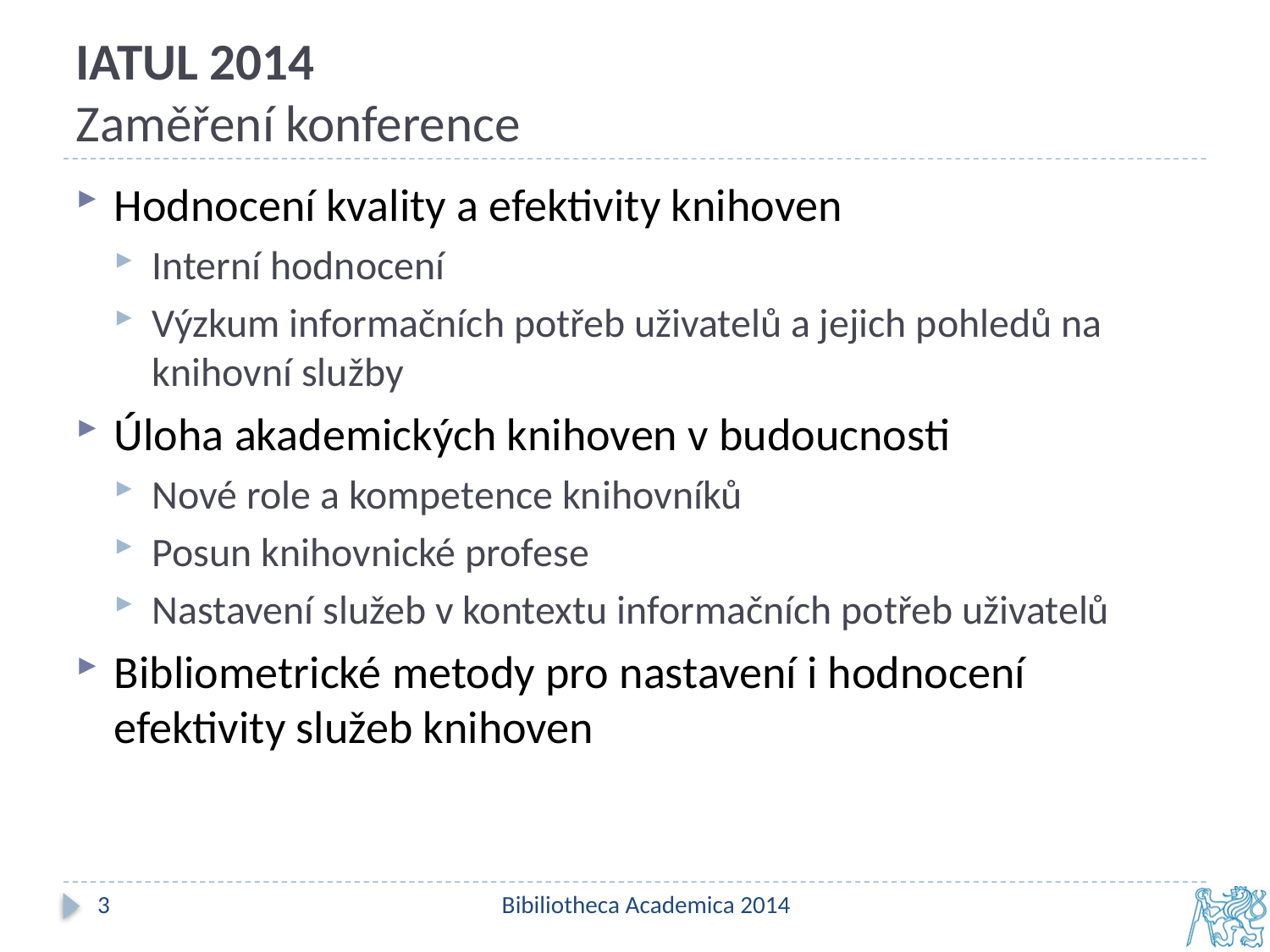

# IATUL 2014 Zaměření konference
Hodnocení kvality a efektivity knihoven
Interní hodnocení
Výzkum informačních potřeb uživatelů a jejich pohledů na knihovní služby
Úloha akademických knihoven v budoucnosti
Nové role a kompetence knihovníků
Posun knihovnické profese
Nastavení služeb v kontextu informačních potřeb uživatelů
Bibliometrické metody pro nastavení i hodnocení efektivity služeb knihoven
3
Bibiliotheca Academica 2014